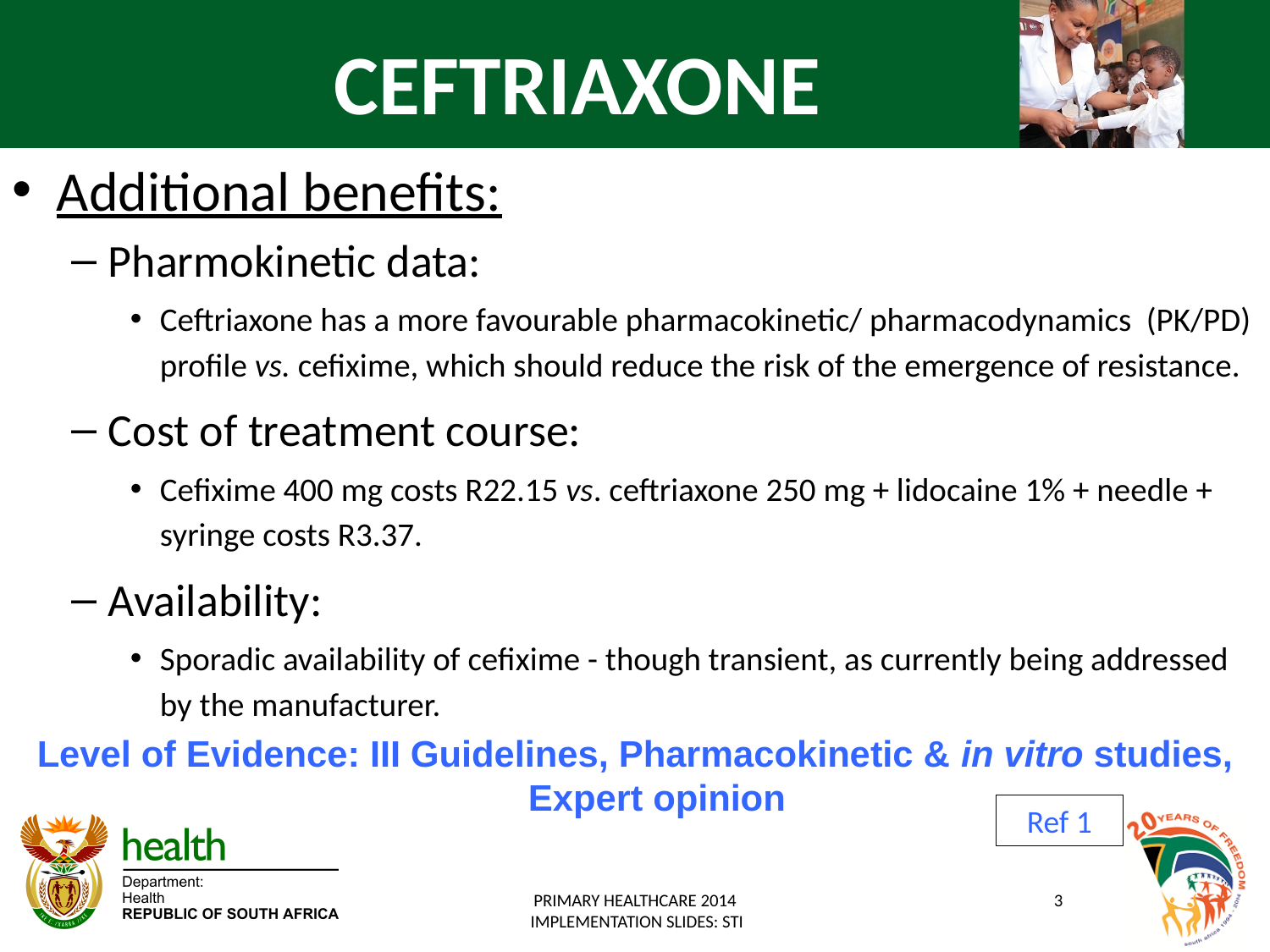

CEFTRIAXONE
Additional benefits:
Pharmokinetic data:
Ceftriaxone has a more favourable pharmacokinetic/ pharmacodynamics  (PK/PD) profile vs. cefixime, which should reduce the risk of the emergence of resistance.
Cost of treatment course:
Cefixime 400 mg costs R22.15 vs. ceftriaxone 250 mg + lidocaine 1% + needle + syringe costs R3.37.
Availability:
Sporadic availability of cefixime - though transient, as currently being addressed by the manufacturer.
Level of Evidence: III Guidelines, Pharmacokinetic & in vitro studies, Expert opinion

Ref 1
PRIMARY HEALTHCARE 2014
 IMPLEMENTATION SLIDES: STI
3